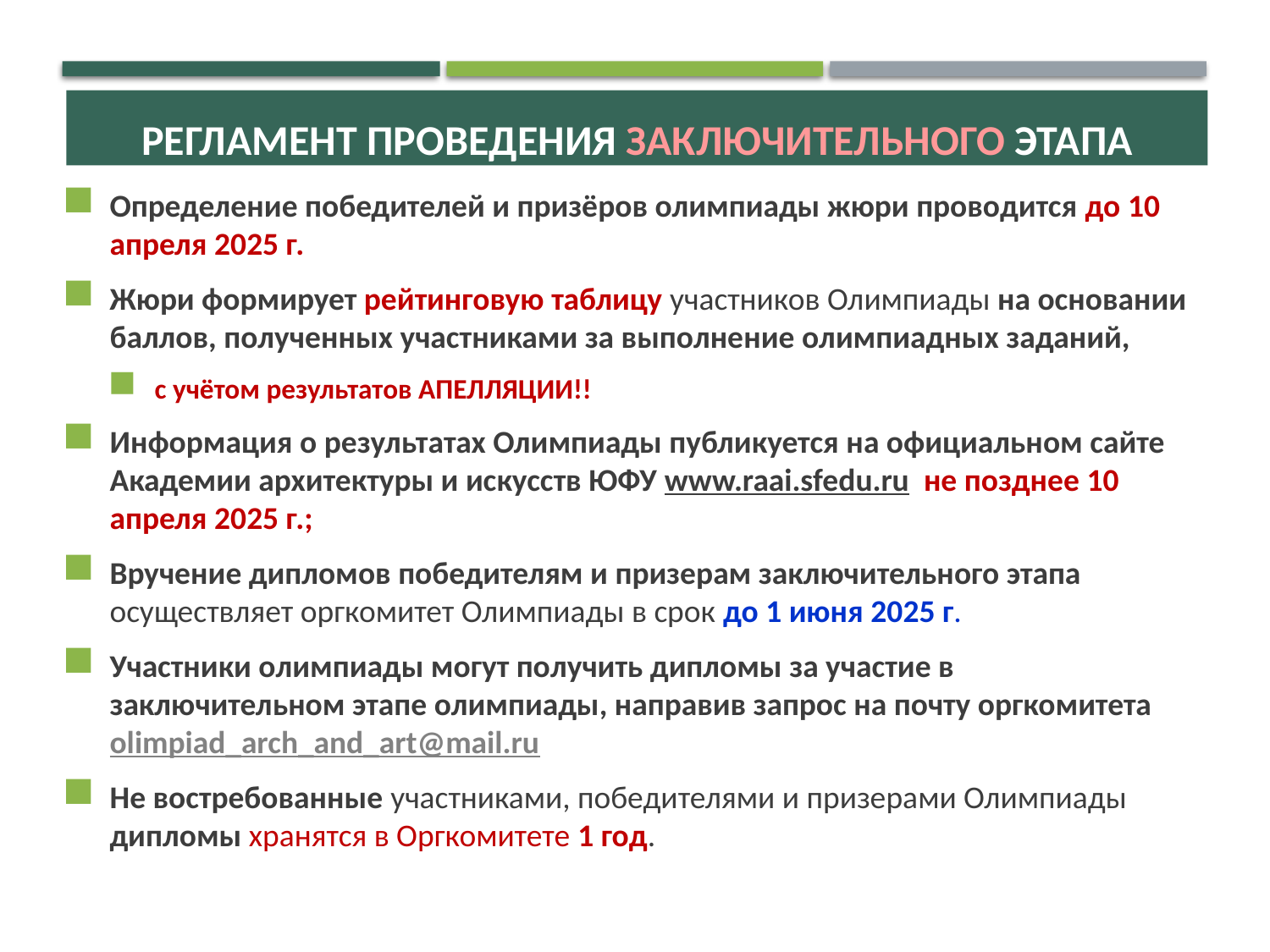

Регламент проведения заключительного этапа
Определение победителей и призёров олимпиады жюри проводится до 10 апреля 2025 г.
Жюри формирует рейтинговую таблицу участников Олимпиады на основании баллов, полученных участниками за выполнение олимпиадных заданий,
с учётом результатов АПЕЛЛЯЦИИ!!
Информация о результатах Олимпиады публикуется на официальном сайте Академии архитектуры и искусств ЮФУ www.raai.sfedu.ru  не позднее 10 апреля 2025 г.;
Вручение дипломов победителям и призерам заключительного этапа осуществляет оргкомитет Олимпиады в срок до 1 июня 2025 г.
Участники олимпиады могут получить дипломы за участие в заключительном этапе олимпиады, направив запрос на почту оргкомитета olimpiad_arch_and_art@mail.ru
Не востребованные участниками, победителями и призерами Олимпиады дипломы хранятся в Оргкомитете 1 год.